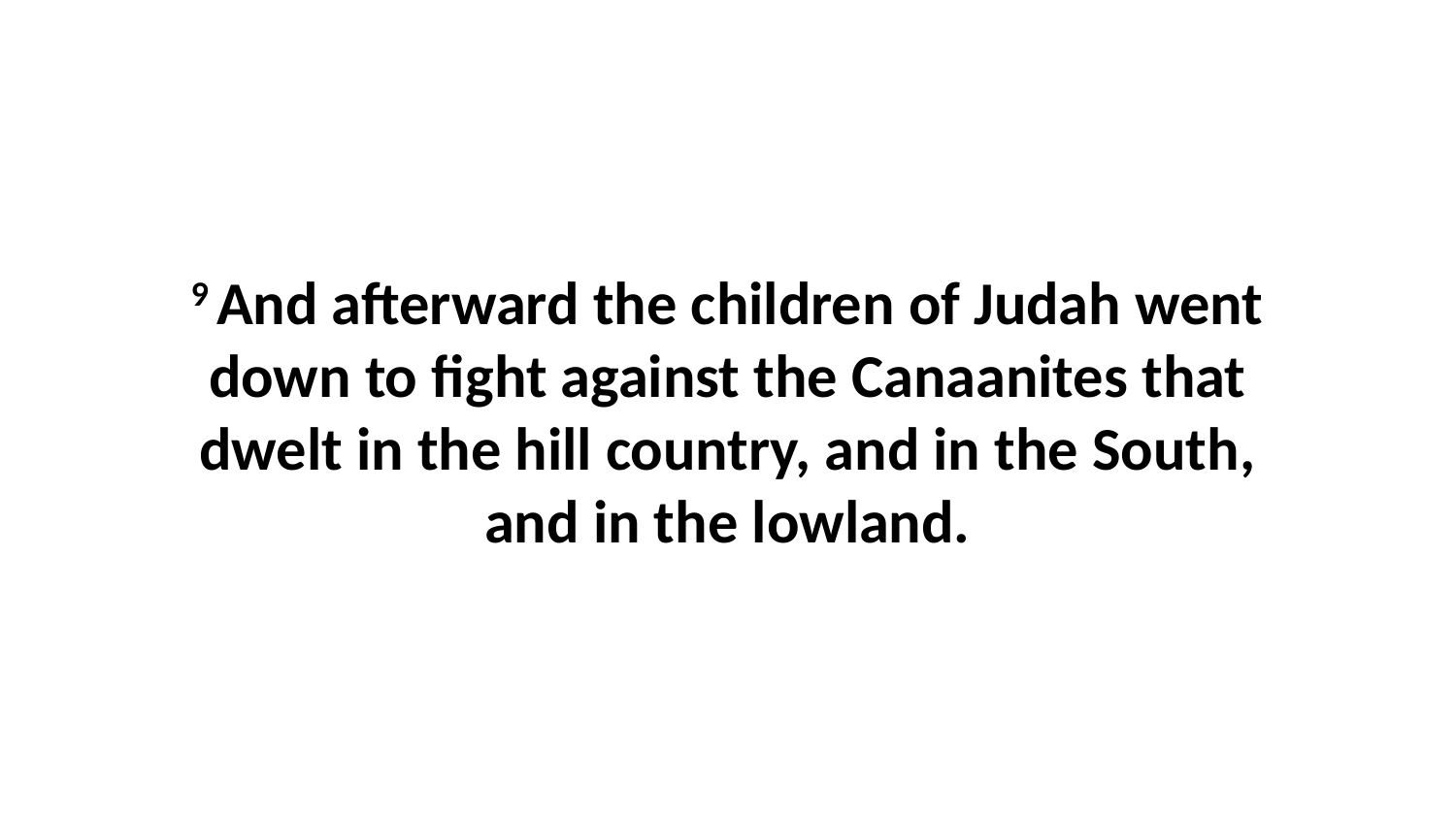

9 And afterward the children of Judah went down to fight against the Canaanites that dwelt in the hill country, and in the South, and in the lowland.